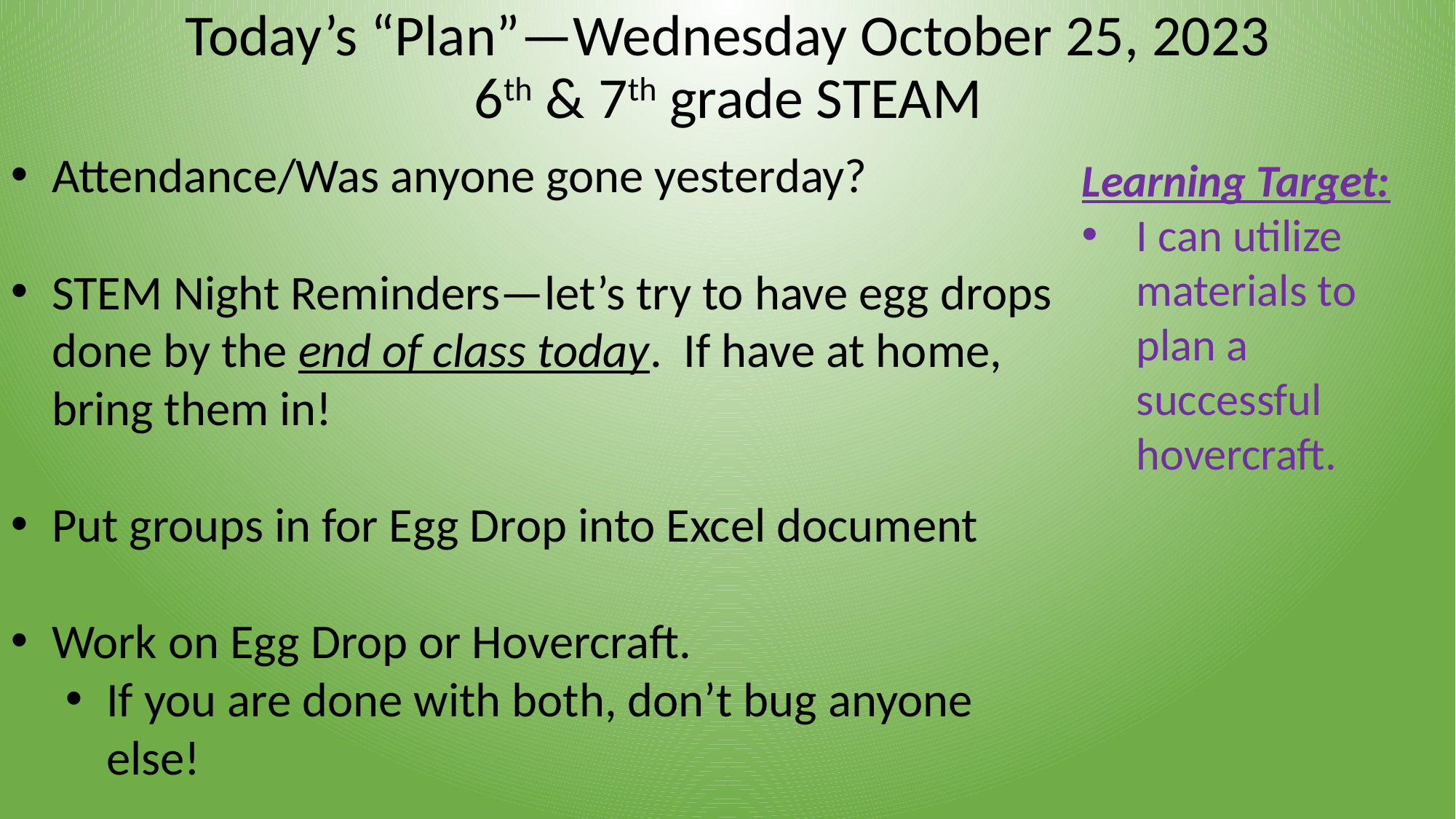

# Today’s “Plan”—Wednesday October 25, 2023 6th & 7th grade STEAM
Attendance/Was anyone gone yesterday?
STEM Night Reminders—let’s try to have egg drops done by the end of class today.  If have at home, bring them in!
Put groups in for Egg Drop into Excel document
Work on Egg Drop or Hovercraft.
If you are done with both, don’t bug anyone else!
Learning Target:
I can utilize materials to plan a successful hovercraft.